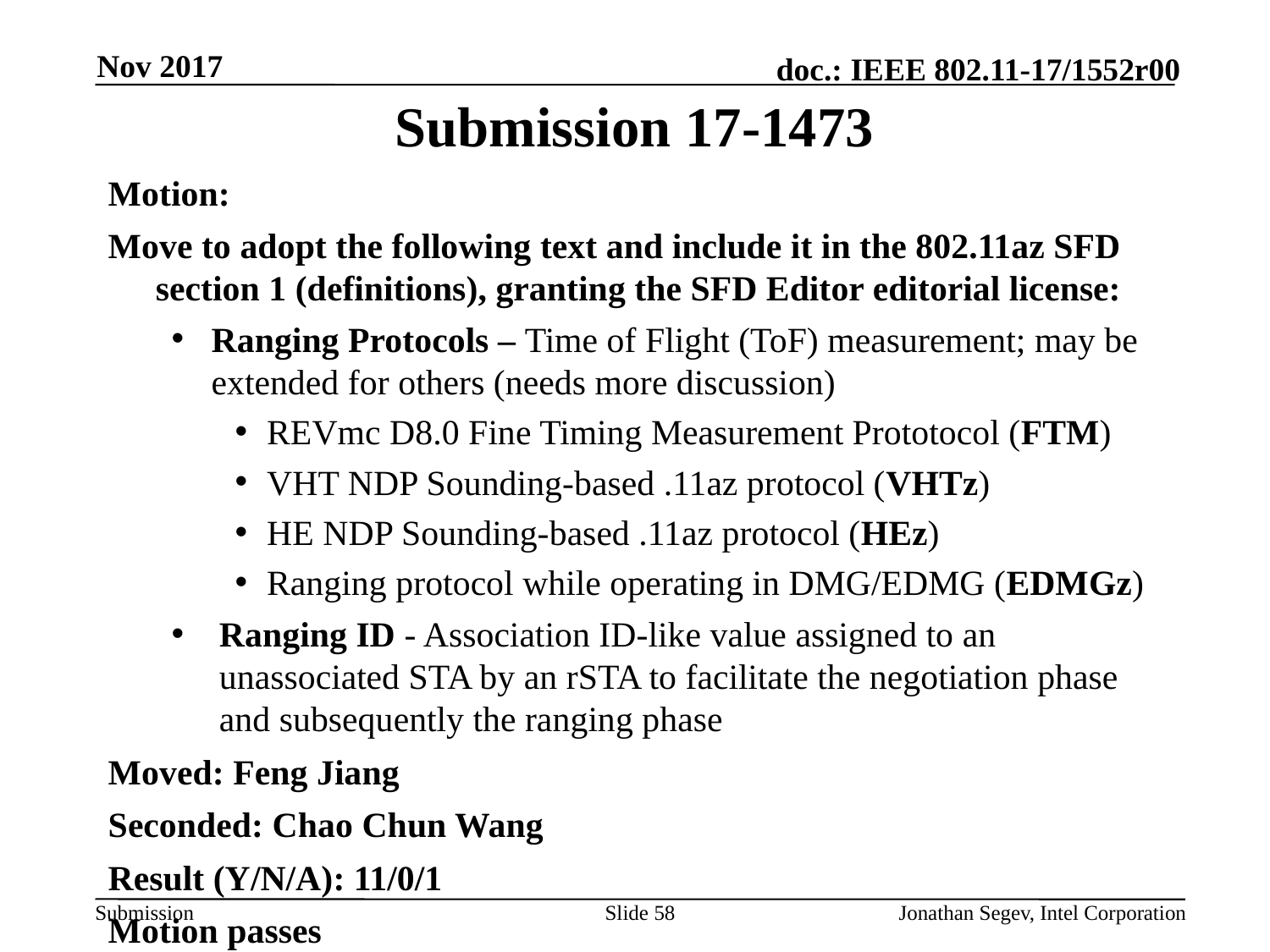

Nov 2017
# Submission 17-1473
Motion:
Move to adopt the following text and include it in the 802.11az SFD section 1 (definitions), granting the SFD Editor editorial license:
Ranging Protocols – Time of Flight (ToF) measurement; may be extended for others (needs more discussion)
REVmc D8.0 Fine Timing Measurement Prototocol (FTM)
VHT NDP Sounding-based .11az protocol (VHTz)
HE NDP Sounding-based .11az protocol (HEz)
Ranging protocol while operating in DMG/EDMG (EDMGz)
Ranging ID - Association ID-like value assigned to an unassociated STA by an rSTA to facilitate the negotiation phase and subsequently the ranging phase
Moved: Feng Jiang
Seconded: Chao Chun Wang
Result (Y/N/A): 11/0/1
Motion passes

Slide 58
Jonathan Segev, Intel Corporation